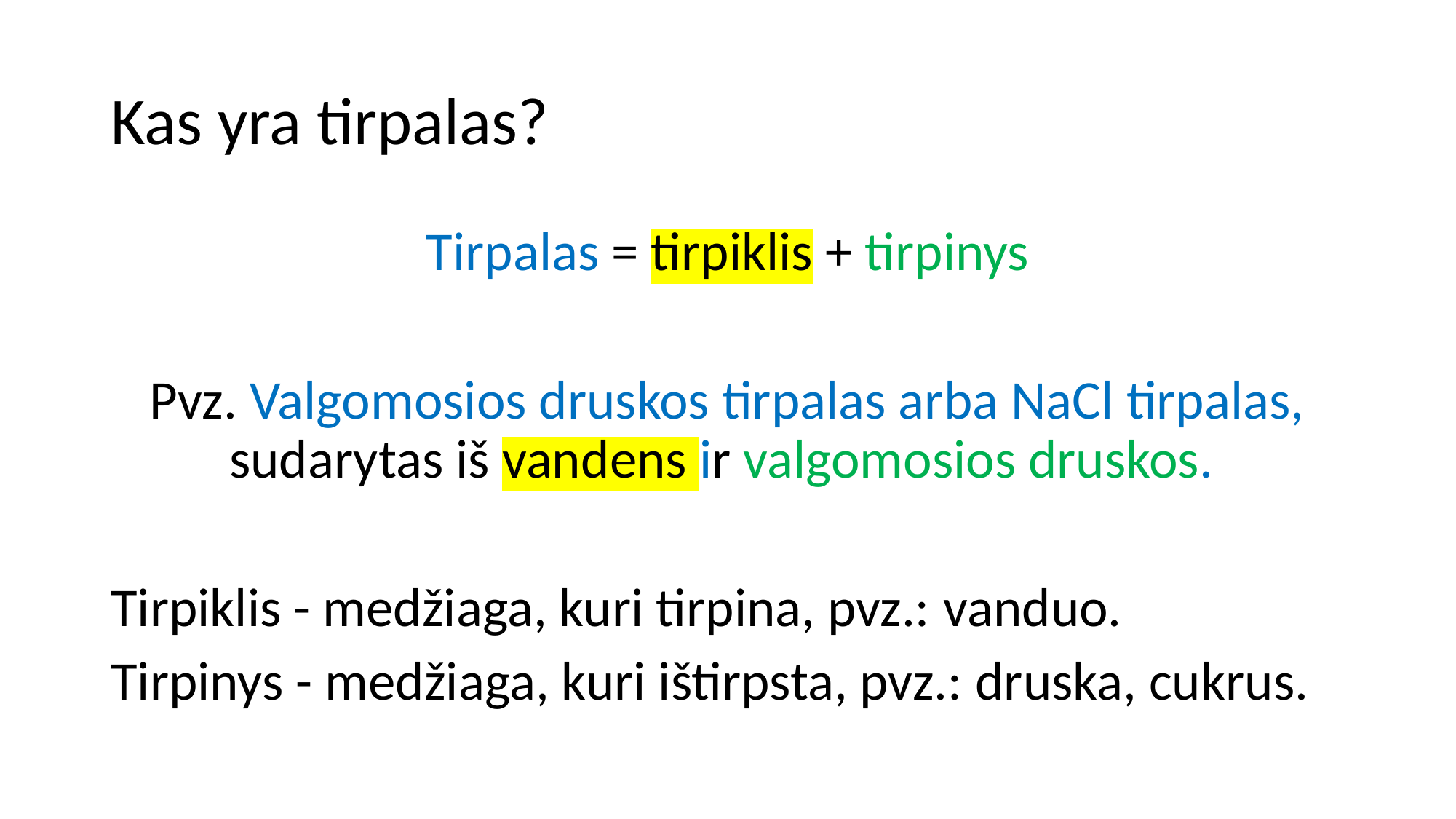

# Kas yra tirpalas?
Tirpalas = tirpiklis + tirpinys

Pvz. Valgomosios druskos tirpalas arba NaCl tirpalas, sudarytas iš vandens ir valgomosios druskos.

Tirpiklis - medžiaga, kuri tirpina, pvz.: vanduo.
Tirpinys - medžiaga, kuri ištirpsta, pvz.: druska, cukrus.